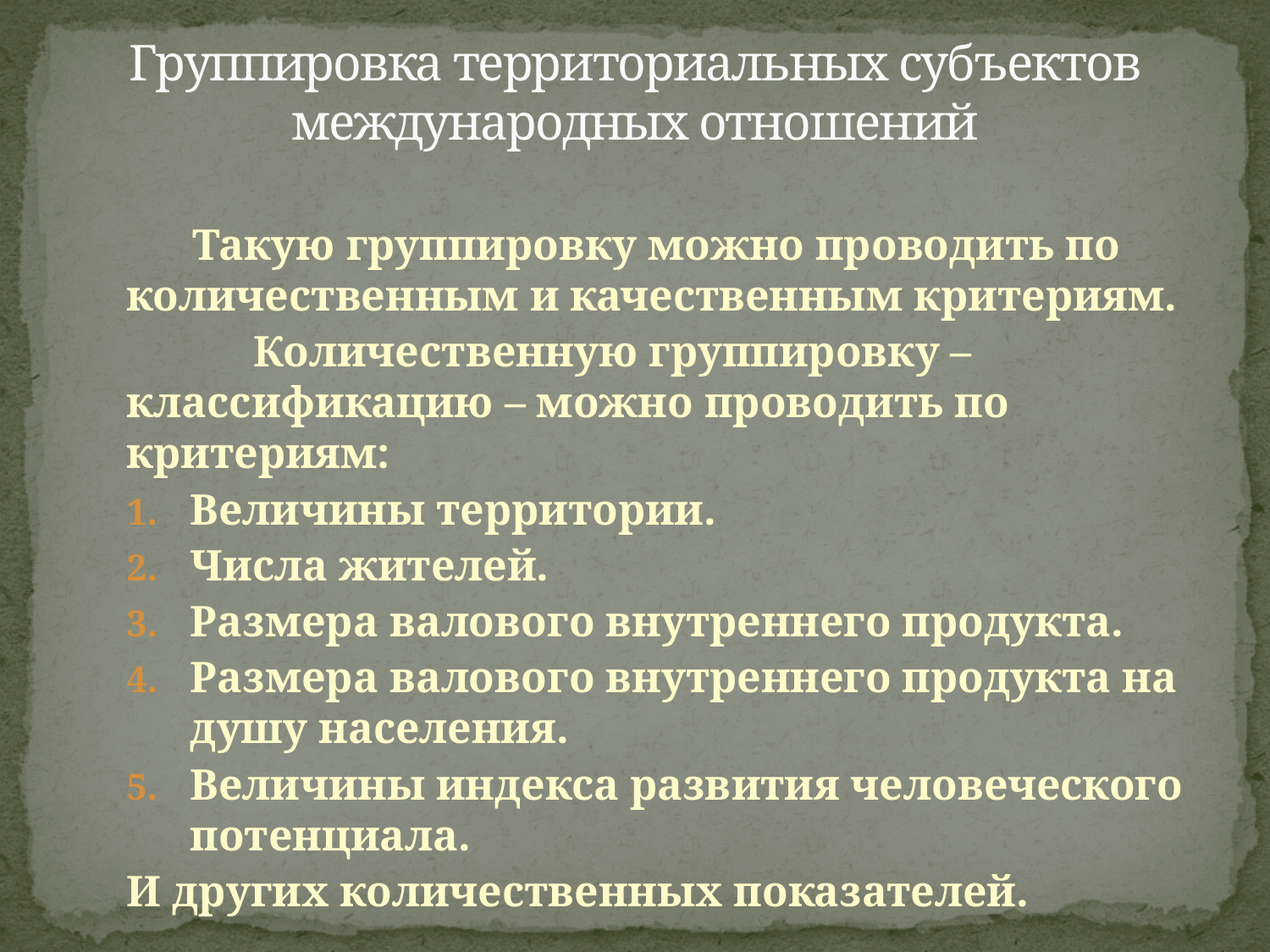

# Группировка территориальных субъектов международных отношений
      Такую группировку можно проводить по количественным и качественным критериям.
	Количественную группировку – классификацию – можно проводить по критериям:
Величины территории.
Числа жителей.
Размера валового внутреннего продукта.
Размера валового внутреннего продукта на душу населения.
Величины индекса развития человеческого потенциала.
И других количественных показателей.